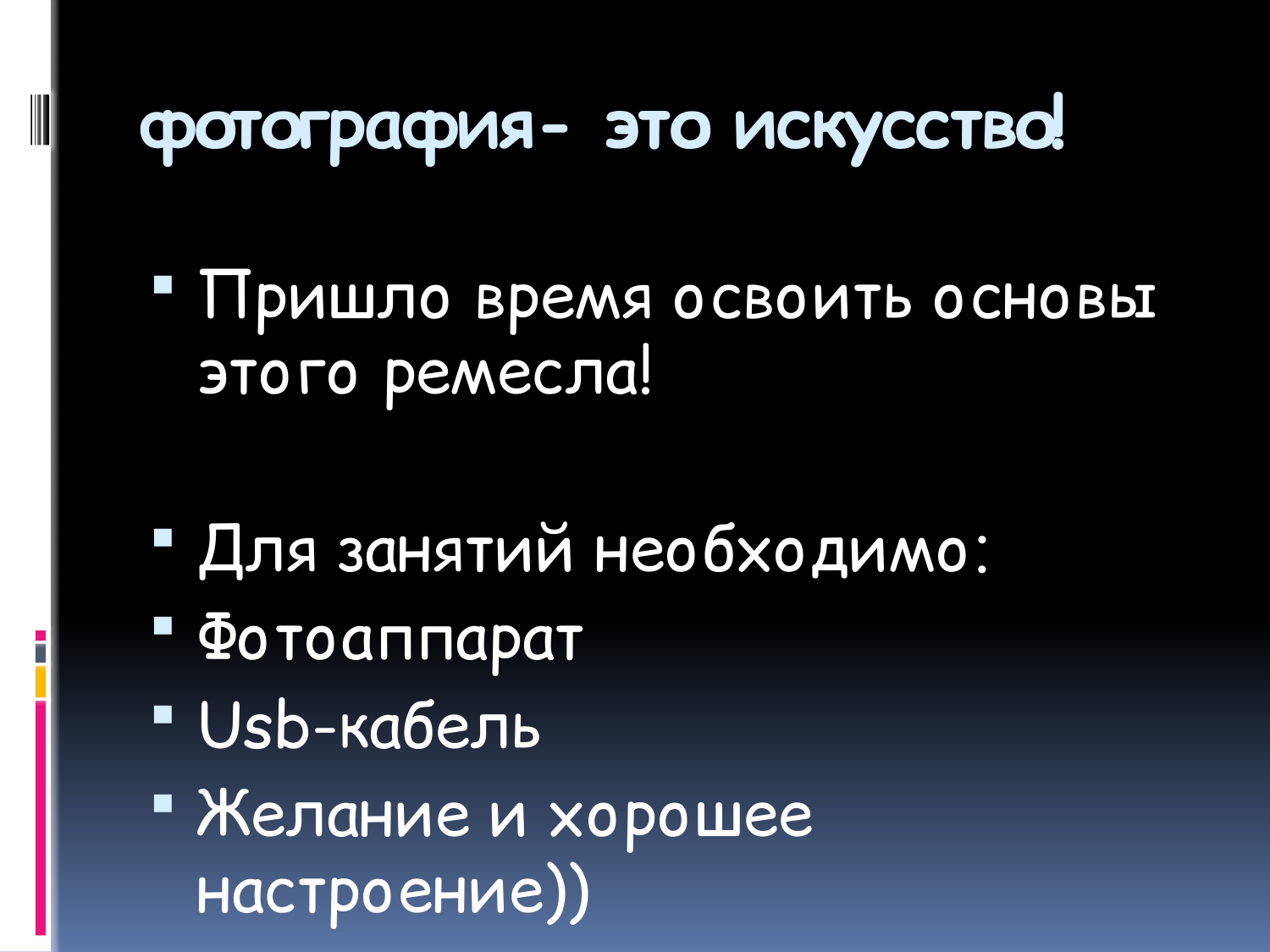

# фотография- это искусство!
Пришло время освоить основы этого ремесла!

Для занятий необходимо:
Фотоаппарат
Usb-кабель
Желание и хорошее настроение))